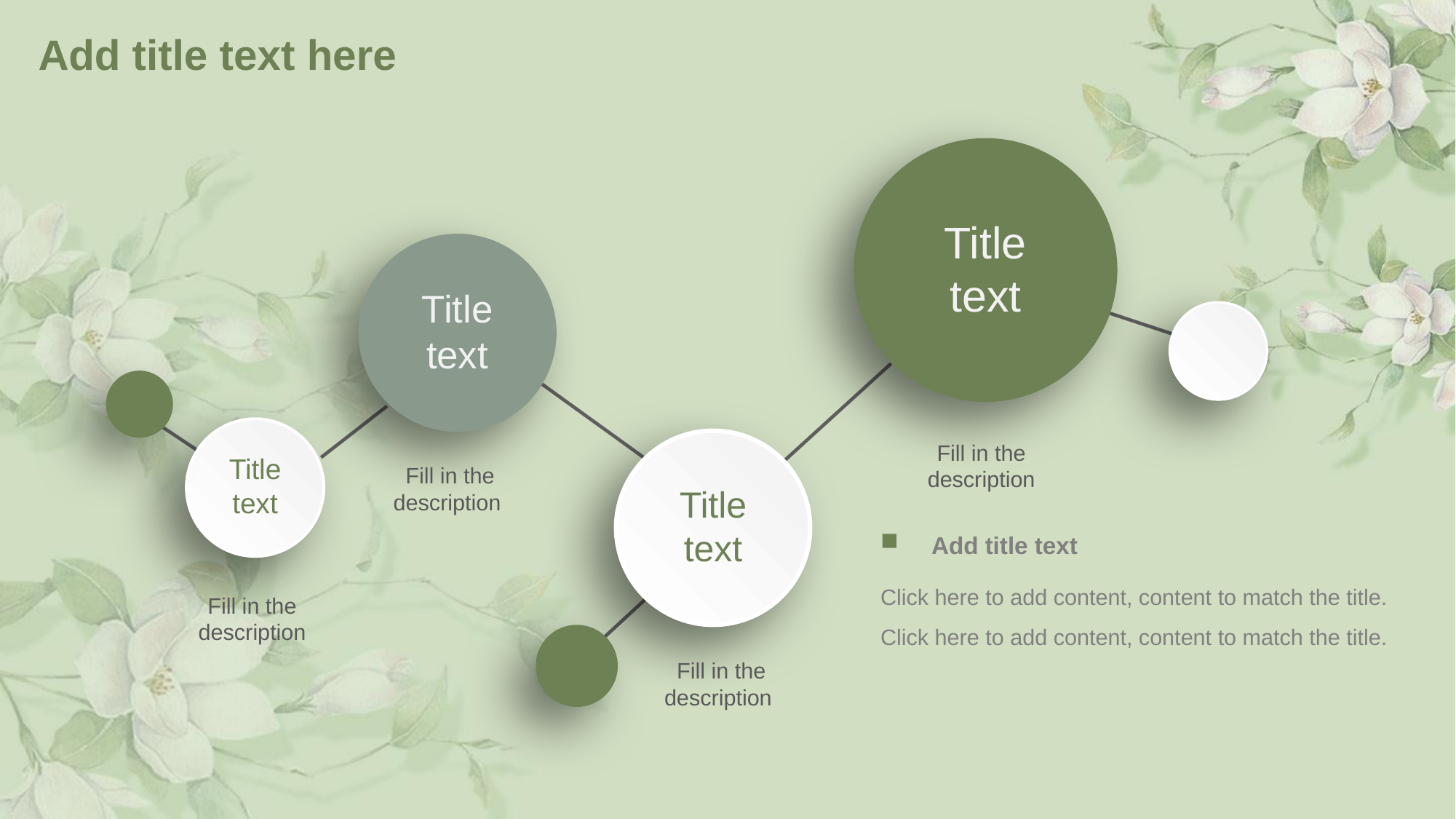

# Add title text here

Title
text

Title
text

Fill in the description
Title
text
Fill in the description
Title
text
Add title text
Click here to add content, content to match the title. Click here to add content, content to match the title.
Fill in the description

Fill in the description